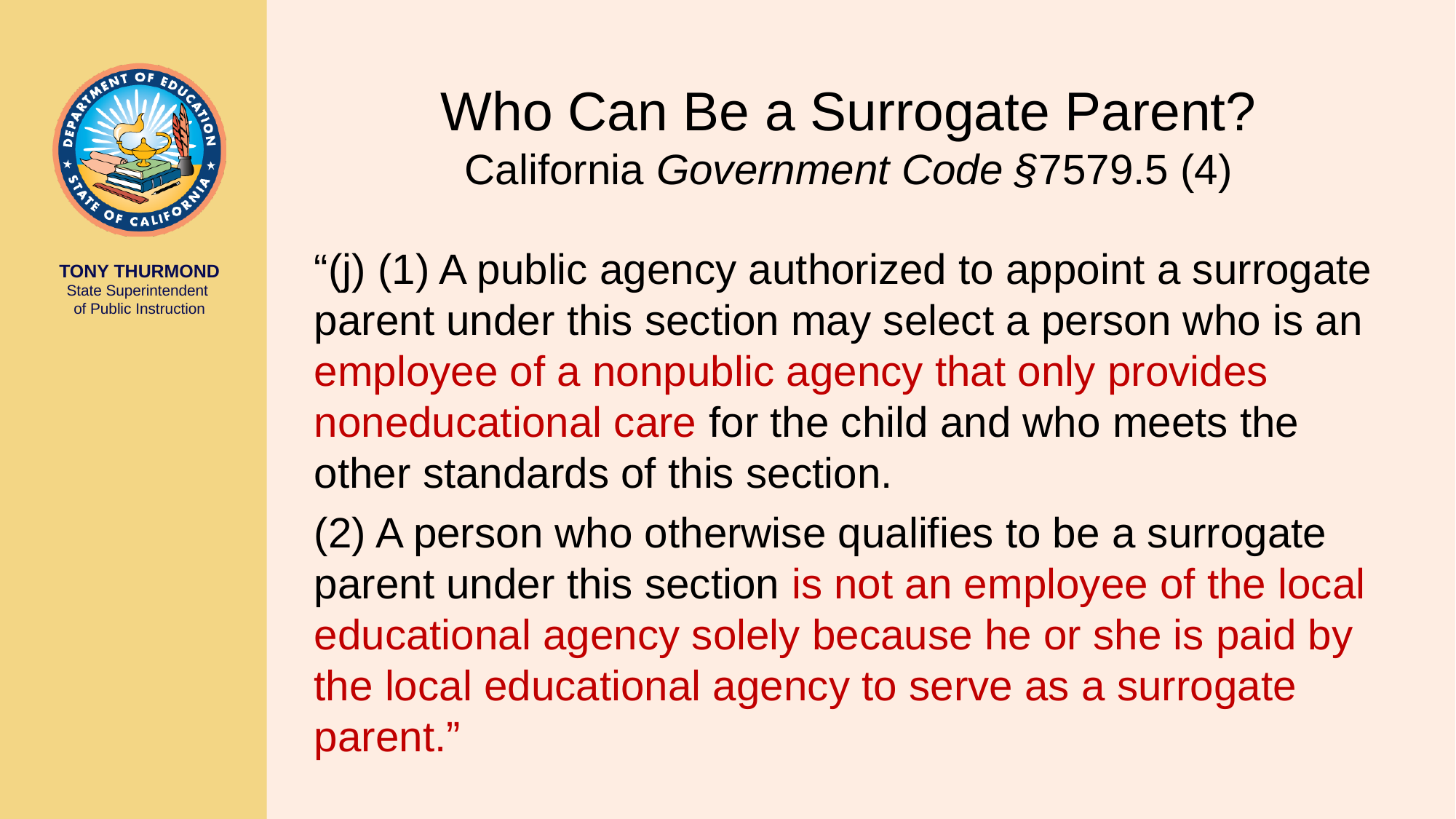

# Who Can Be a Surrogate Parent? California Government Code §7579.5 (4)
“(j) (1) A public agency authorized to appoint a surrogate parent under this section may select a person who is an employee of a nonpublic agency that only provides noneducational care for the child and who meets the other standards of this section.
(2) A person who otherwise qualifies to be a surrogate parent under this section is not an employee of the local educational agency solely because he or she is paid by the local educational agency to serve as a surrogate parent.”